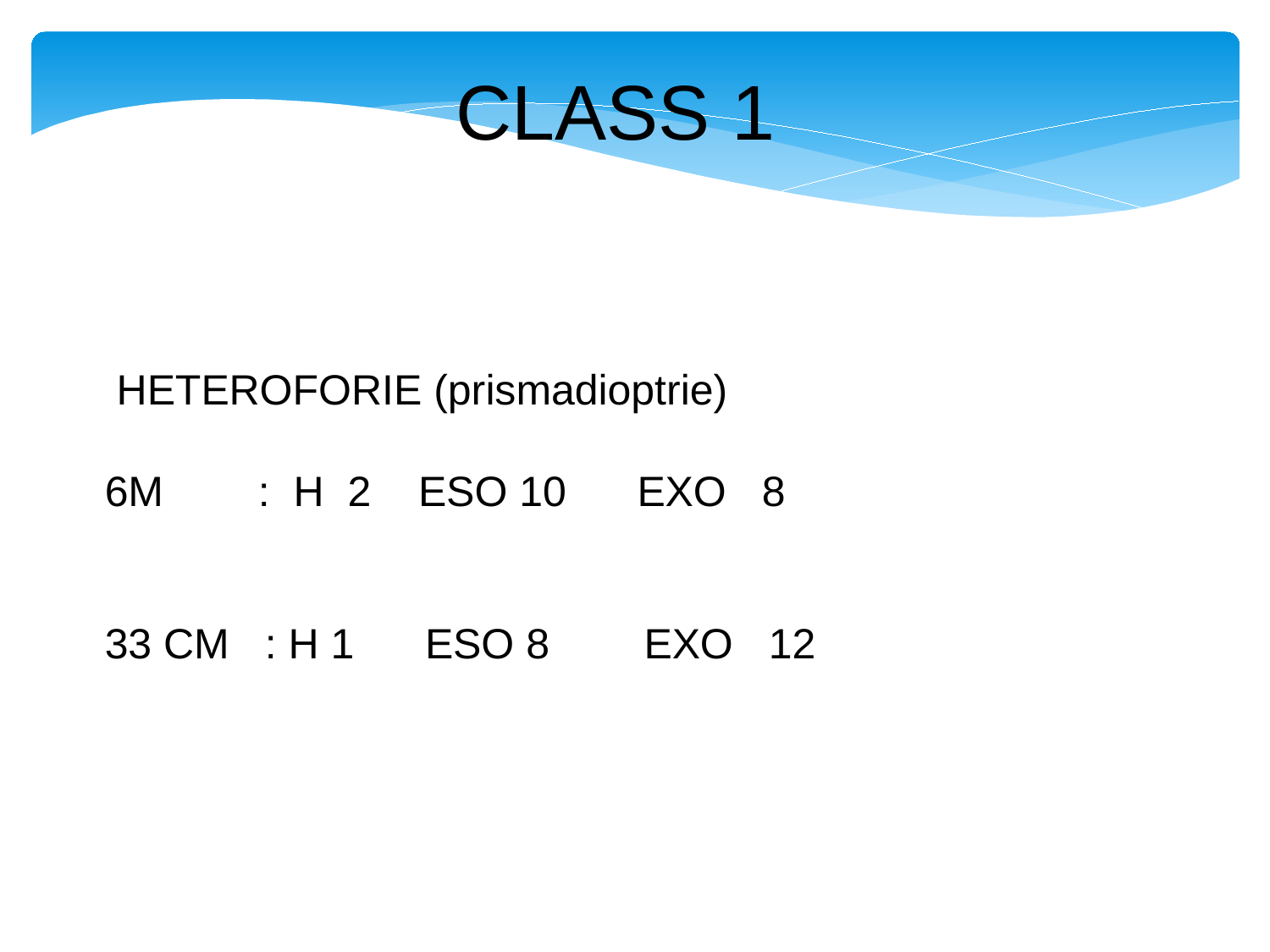

CLASS 1

 HETEROFORIE (prismadioptrie)

6M        :  H  2    ESO 10      EXO   8

33 CM   : H 1      ESO 8        EXO   12